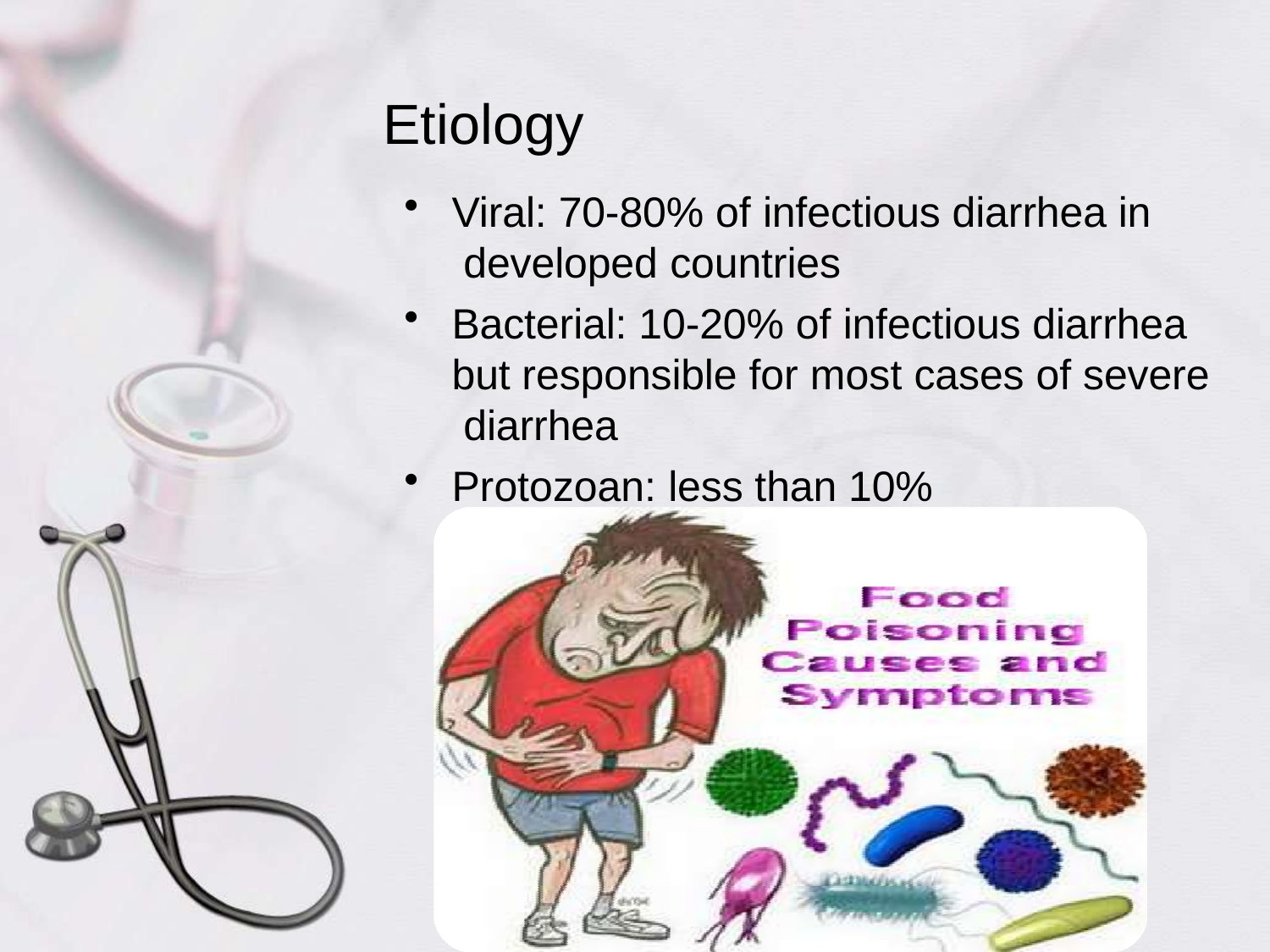

# Etiology
Viral: 70-80% of infectious diarrhea in  developed countries
Bacterial: 10-20% of infectious diarrhea  but responsible for most cases of severe  diarrhea
Protozoan: less than 10%